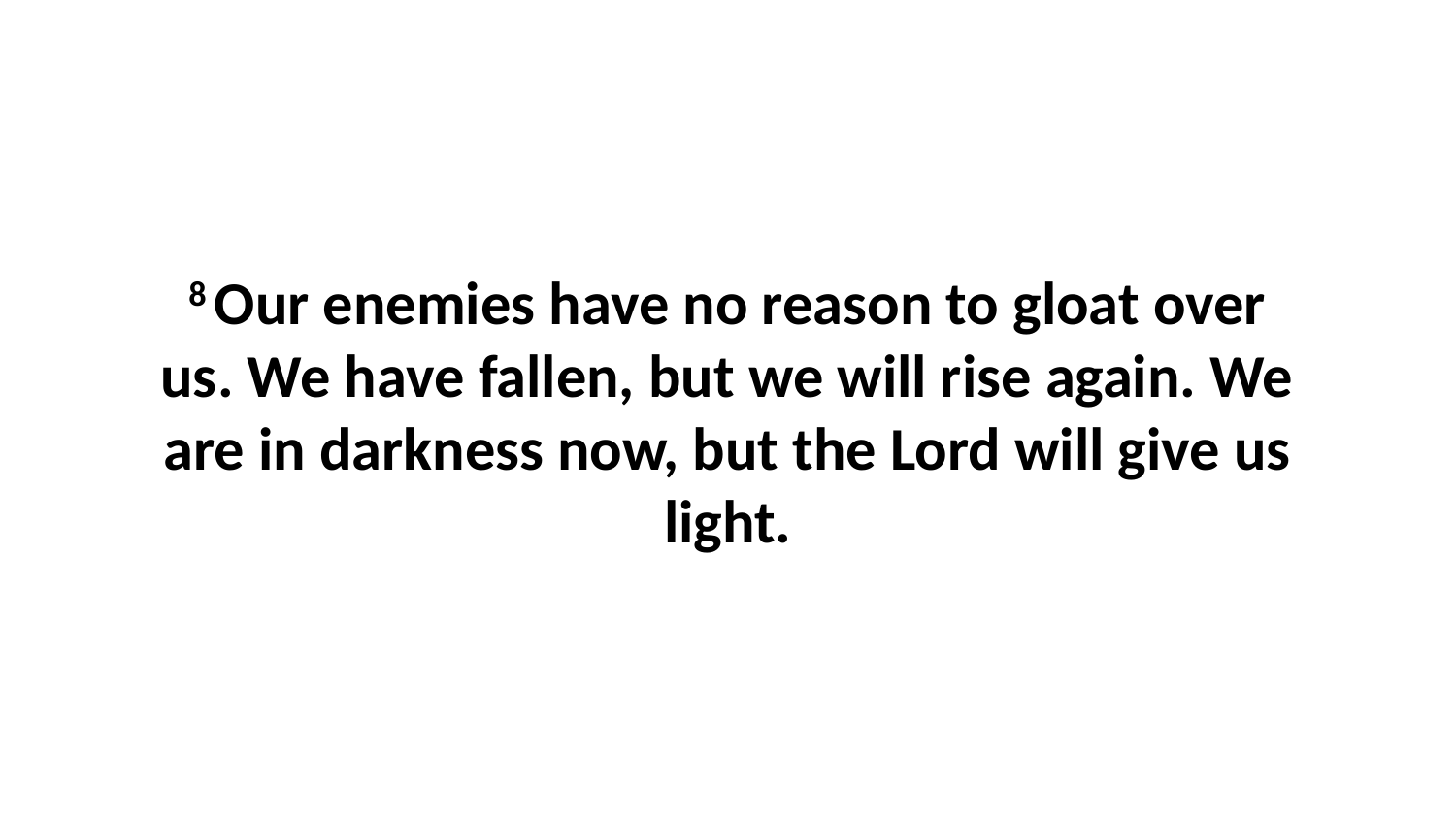

8 Our enemies have no reason to gloat over us. We have fallen, but we will rise again. We are in darkness now, but the Lord will give us light.